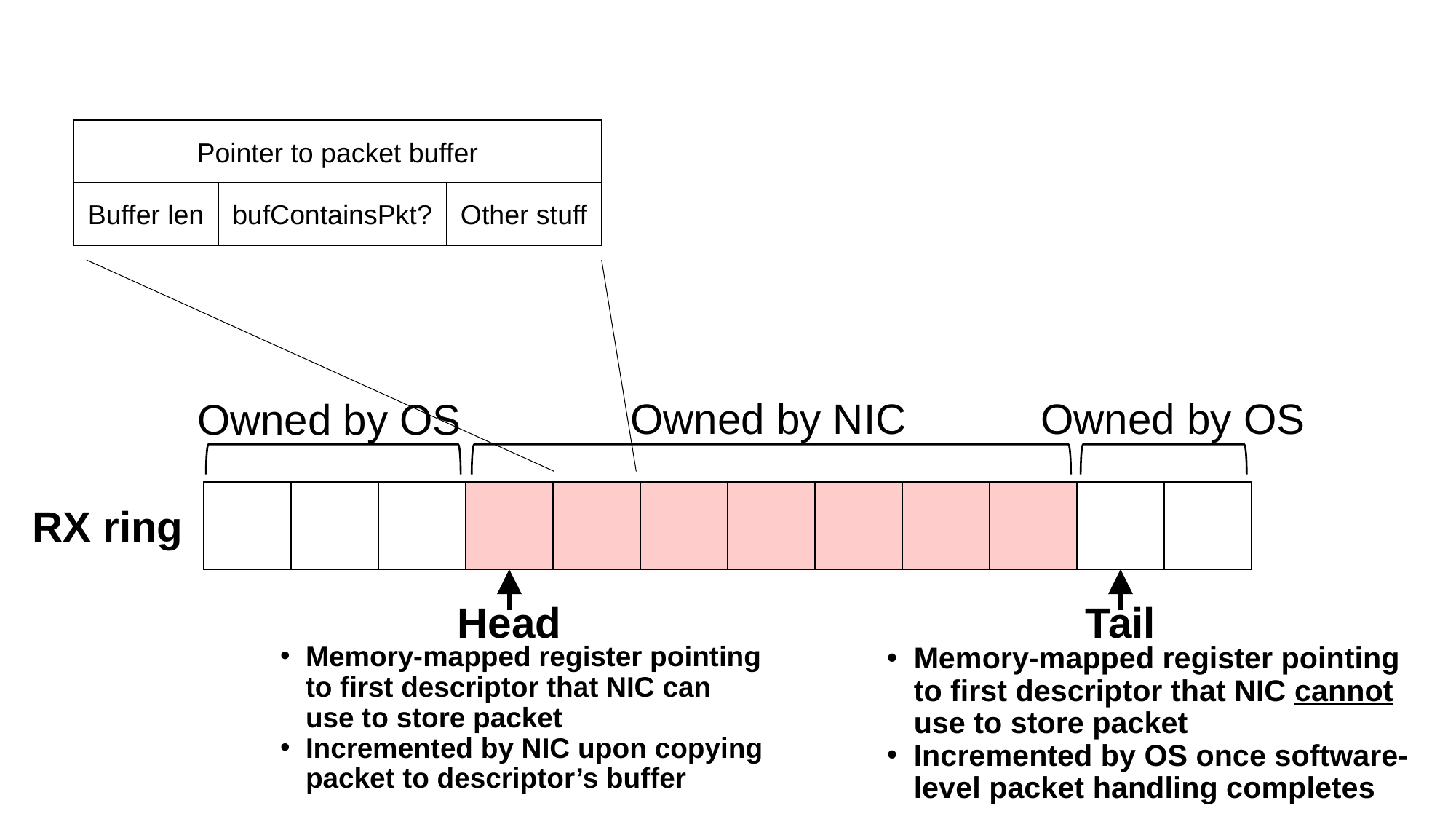

Pointer to packet buffer
Buffer len
Other stuff
bufContainsPkt?

Owned by NIC

Owned by OS

Owned by OS

RX ring
Head
Tail
Memory-mapped register pointing to first descriptor that NIC can use to store packet
Incremented by NIC upon copying packet to descriptor’s buffer
Memory-mapped register pointing to first descriptor that NIC cannot use to store packet
Incremented by OS once software-level packet handling completes